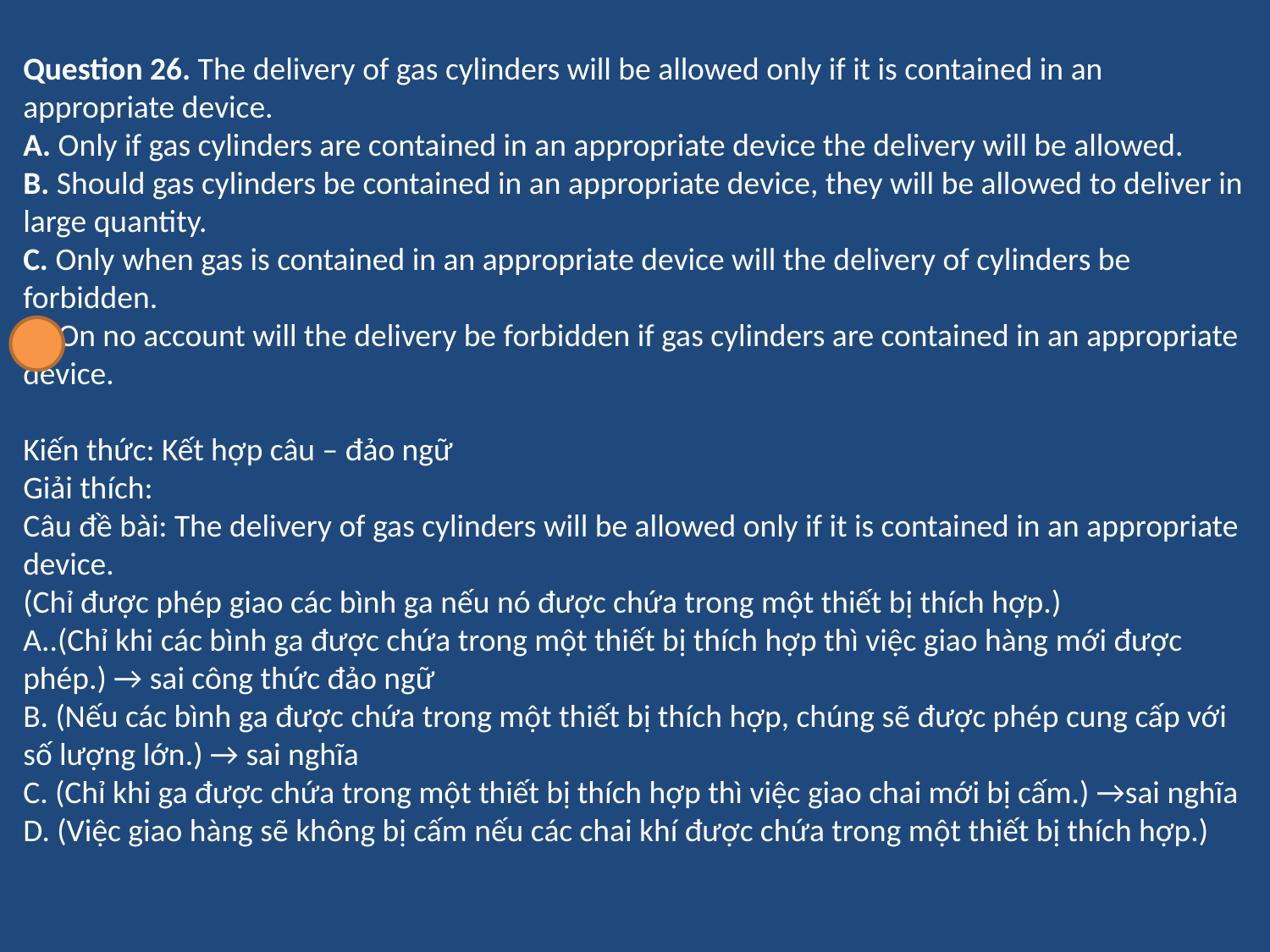

Question 26. The delivery of gas cylinders will be allowed only if it is contained in an appropriate device.
A. Only if gas cylinders are contained in an appropriate device the delivery will be allowed.
B. Should gas cylinders be contained in an appropriate device, they will be allowed to deliver in large quantity.
C. Only when gas is contained in an appropriate device will the delivery of cylinders be forbidden.
D. On no account will the delivery be forbidden if gas cylinders are contained in an appropriate device.

Kiến thức: Kết hợp câu – đảo ngữ
Giải thích:
Câu đề bài: The delivery of gas cylinders will be allowed only if it is contained in an appropriate device.
(Chỉ được phép giao các bình ga nếu nó được chứa trong một thiết bị thích hợp.)
A..(Chỉ khi các bình ga được chứa trong một thiết bị thích hợp thì việc giao hàng mới được phép.) → sai công thức đảo ngữ
B. (Nếu các bình ga được chứa trong một thiết bị thích hợp, chúng sẽ được phép cung cấp với số lượng lớn.) → sai nghĩa
C. (Chỉ khi ga được chứa trong một thiết bị thích hợp thì việc giao chai mới bị cấm.) →sai nghĩa
D. (Việc giao hàng sẽ không bị cấm nếu các chai khí được chứa trong một thiết bị thích hợp.)